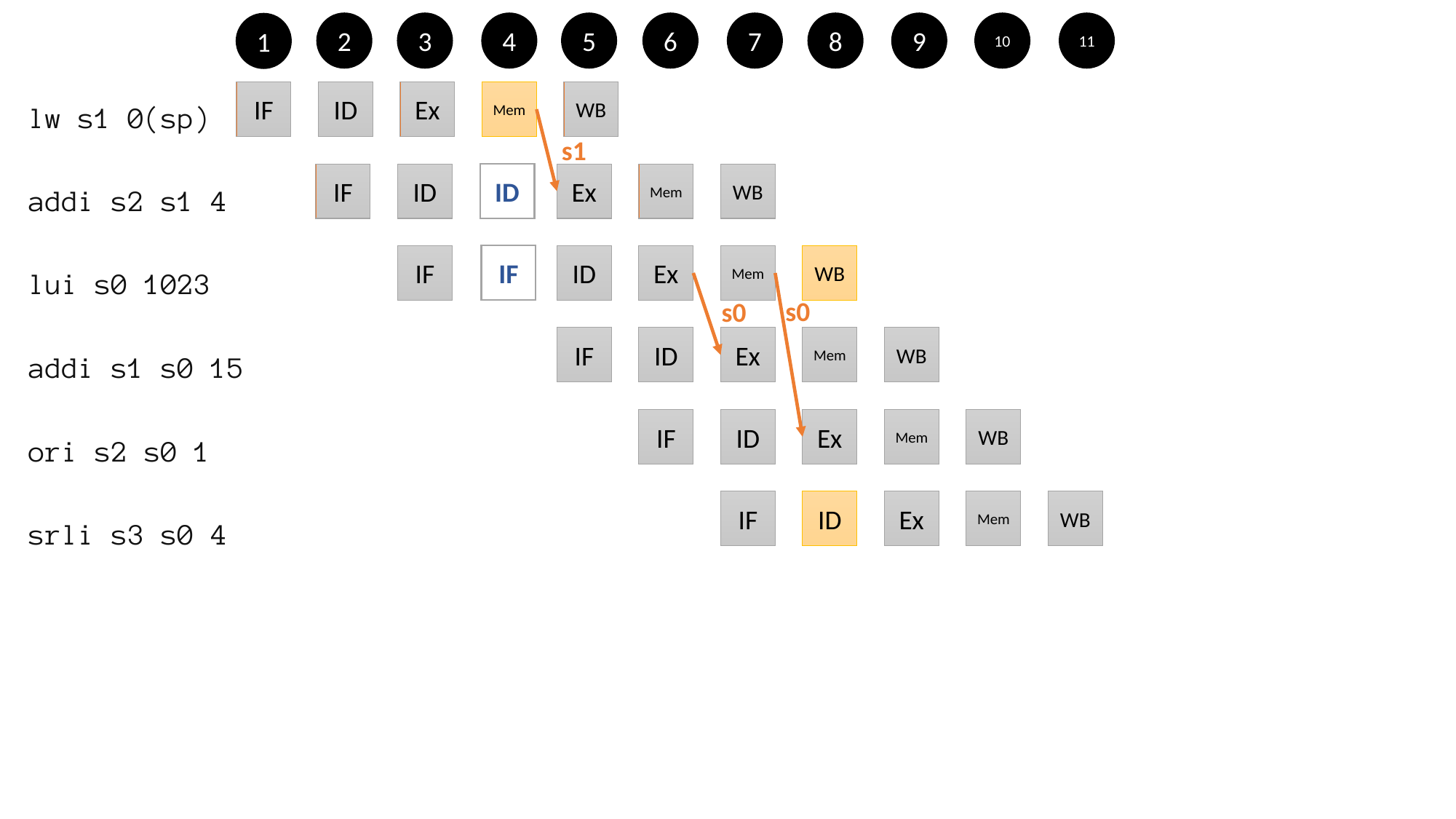

2
3
4
5
6
7
8
9
10
11
1
lw s1 0(sp)
addi s2 s1 4
lui s0 1023
addi s1 s0 15
ori s2 s0 1
srli s3 s0 4

IF
ID
Ex
Mem
WB
s1
ID
ID
Ex
Mem
WB
IF
ID
IF
IF
ID
Ex
Mem
WB
s0
s0
IF
ID
Ex
Mem
WB
IF
ID
Ex
Mem
WB
IF
ID
Ex
Mem
WB